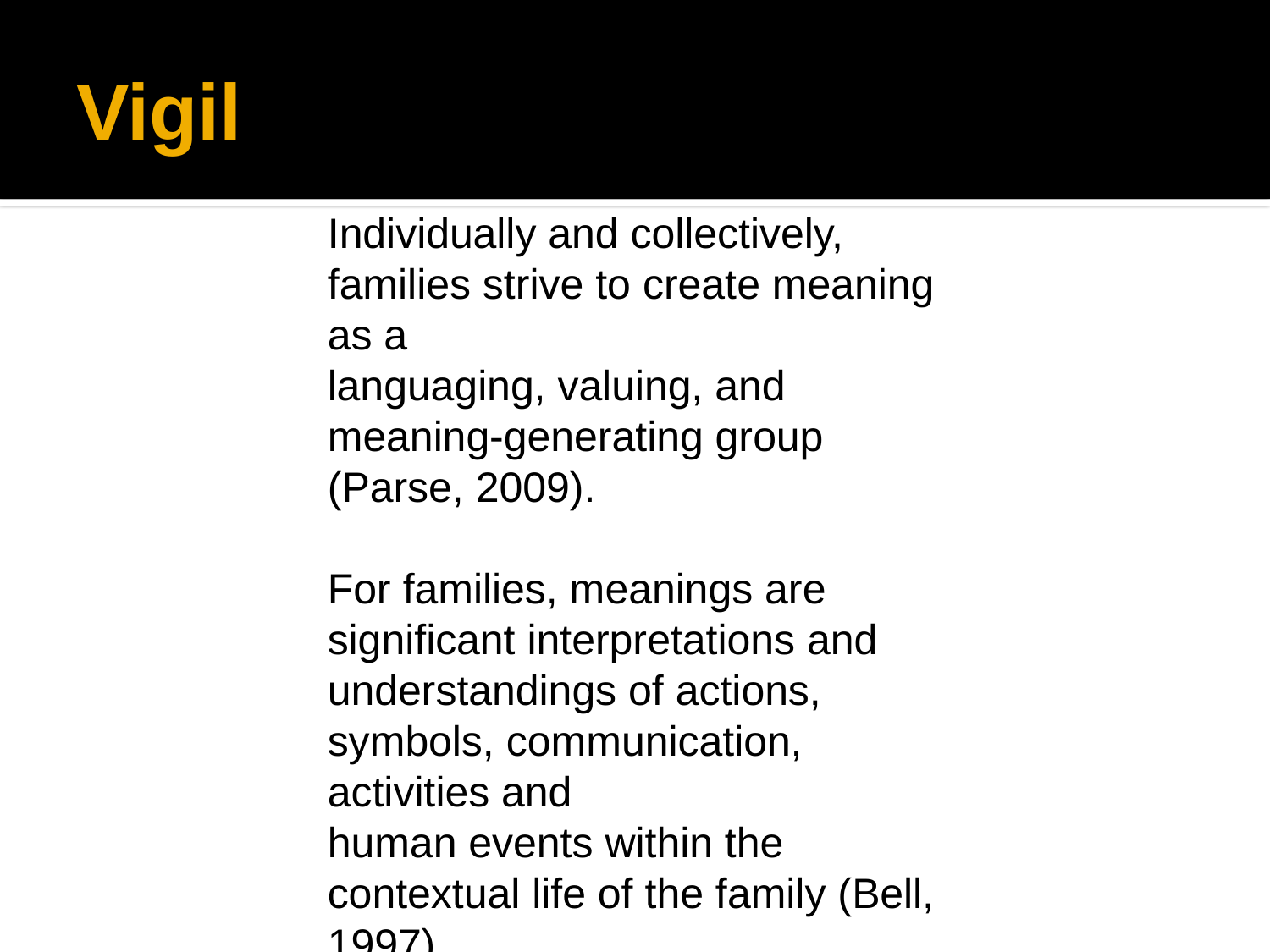

# Vigil
Individually and collectively, families strive to create meaning as a
languaging, valuing, and meaning-generating group (Parse, 2009).

For families, meanings are significant interpretations and
understandings of actions, symbols, communication, activities and
human events within the contextual life of the family (Bell, 1997).